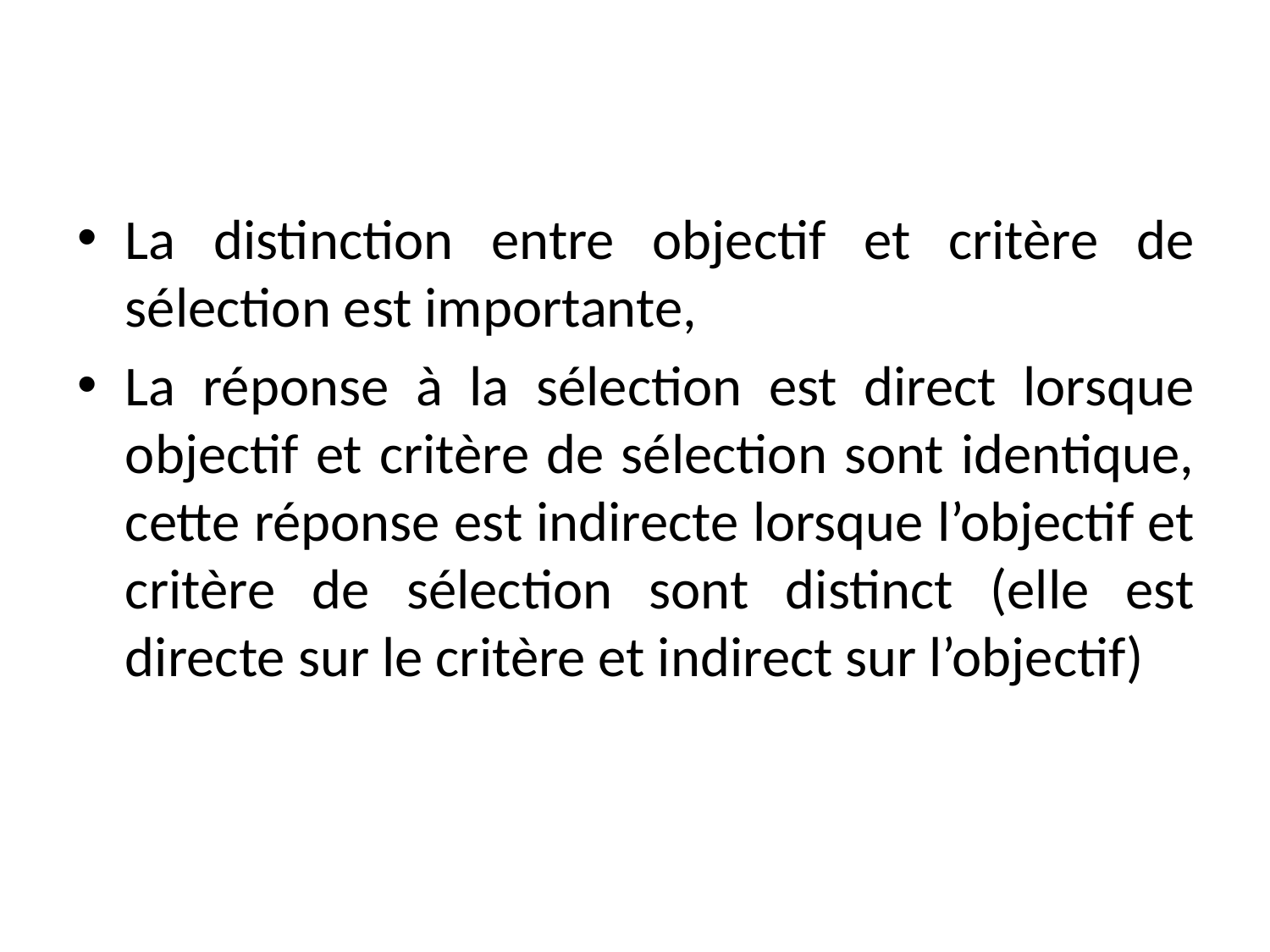

La distinction entre objectif et critère de sélection est importante,
La réponse à la sélection est direct lorsque objectif et critère de sélection sont identique, cette réponse est indirecte lorsque l’objectif et critère de sélection sont distinct (elle est directe sur le critère et indirect sur l’objectif)